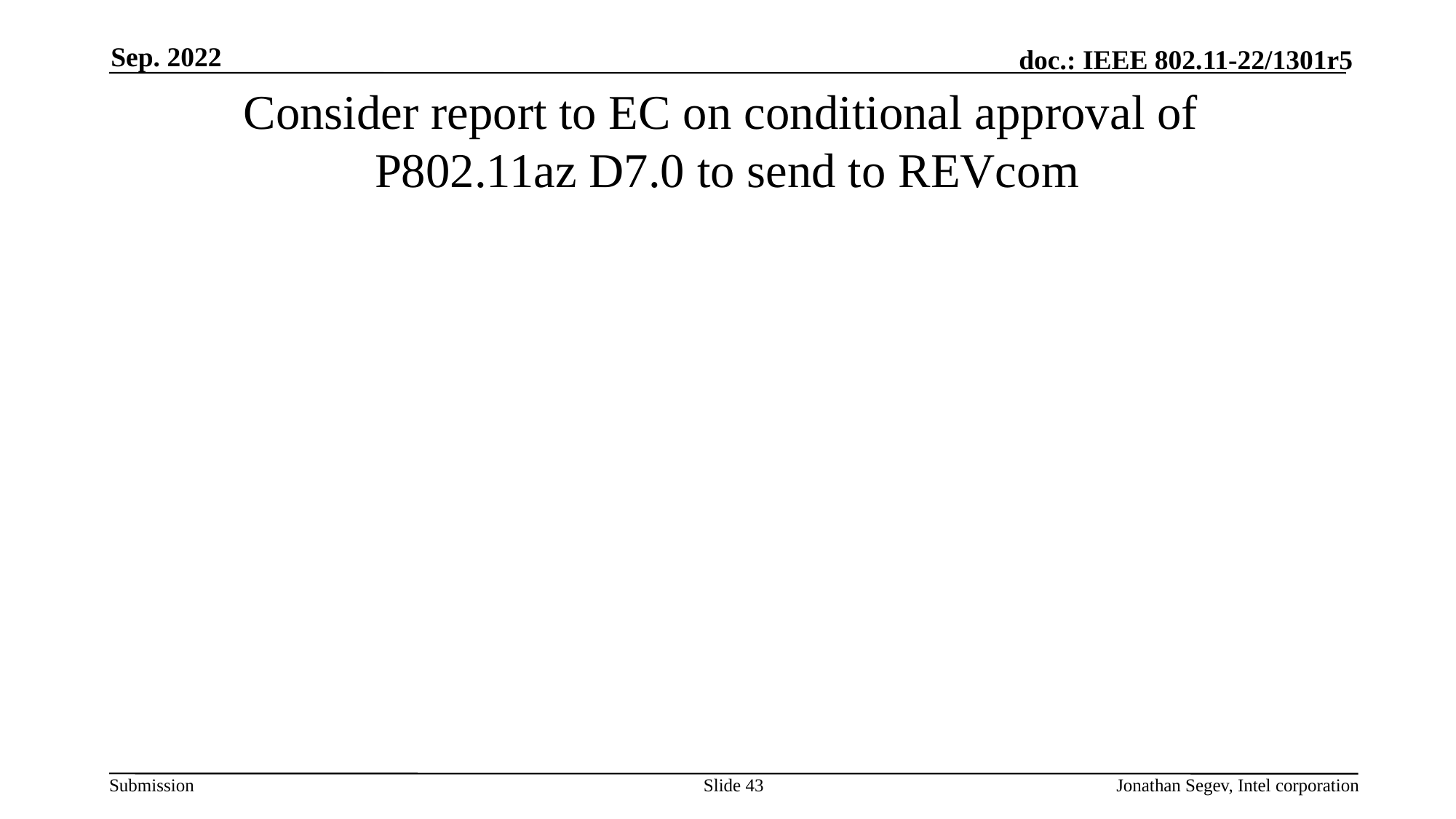

Sep. 2022
# Consider report to EC on conditional approval of P802.11az D7.0 to send to REVcom
Slide 43
Jonathan Segev, Intel corporation